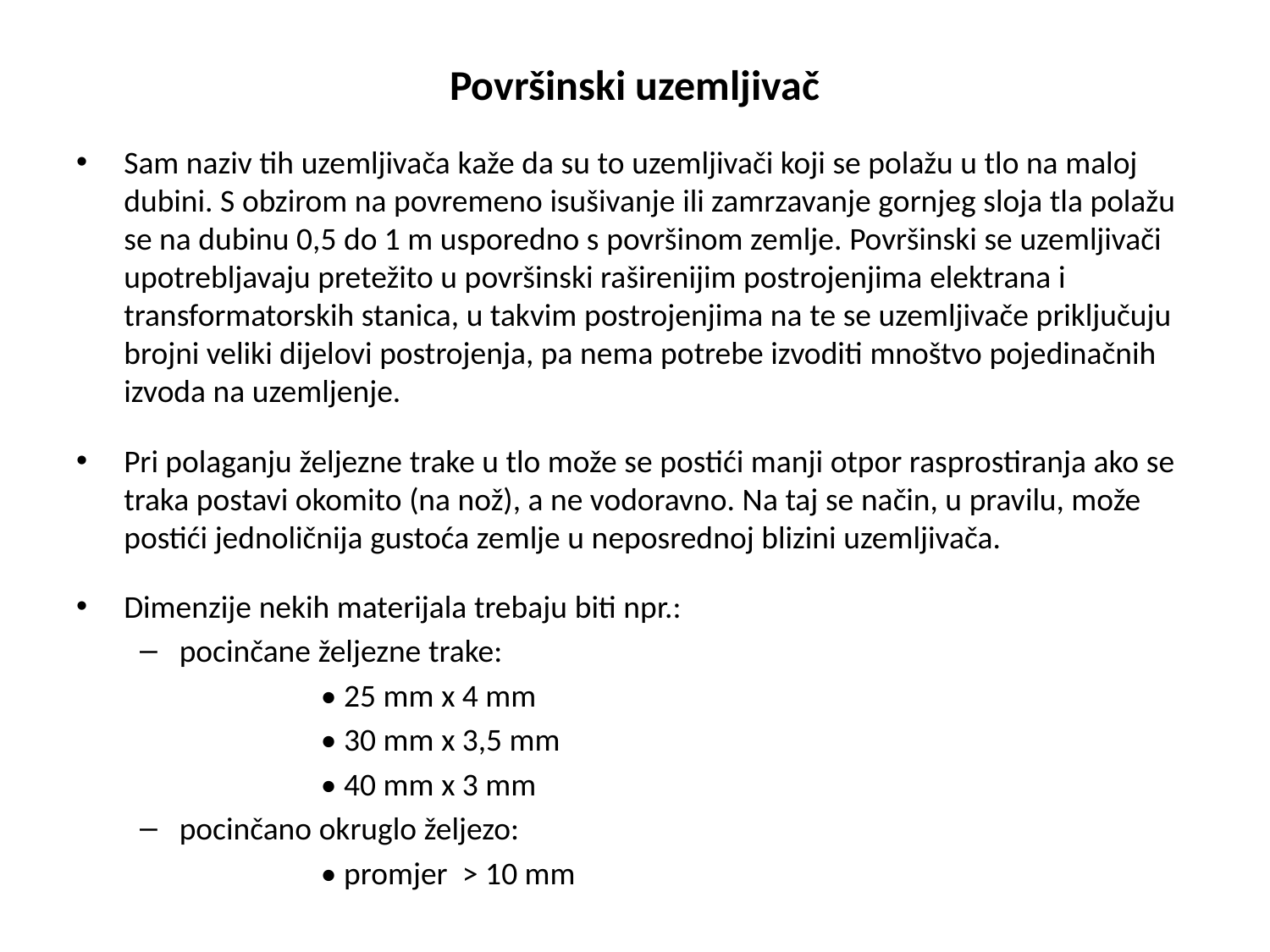

# Površinski uzemljivač
Sam naziv tih uzemljivača kaže da su to uzemljivači koji se polažu u tlo na maloj dubini. S obzirom na povremeno isušivanje ili zamrzavanje gornjeg sloja tla polažu se na dubinu 0,5 do 1 m usporedno s površinom zemlje. Površinski se uzemljivači upotrebljavaju pretežito u površinski raširenijim postrojenjima elektrana i transformatorskih stanica, u takvim postrojenjima na te se uzemljivače priključuju brojni veliki dijelovi postrojenja, pa nema potrebe izvoditi mnoštvo pojedinačnih izvoda na uzemljenje.

Pri polaganju željezne trake u tlo može se postići manji otpor rasprostiranja ako se traka postavi okomito (na nož), a ne vodoravno. Na taj se način, u pravilu, može postići jednoličnija gustoća zemlje u neposrednoj blizini uzemljivača.

Dimenzije nekih materijala trebaju biti npr.:
pocinčane željezne trake:
                                  • 25 mm х 4 mm
                                  • 30 mm х 3,5 mm
                                  • 40 mm х 3 mm
pocinčano okruglo željezo:
                                  • promjer  > 10 mm